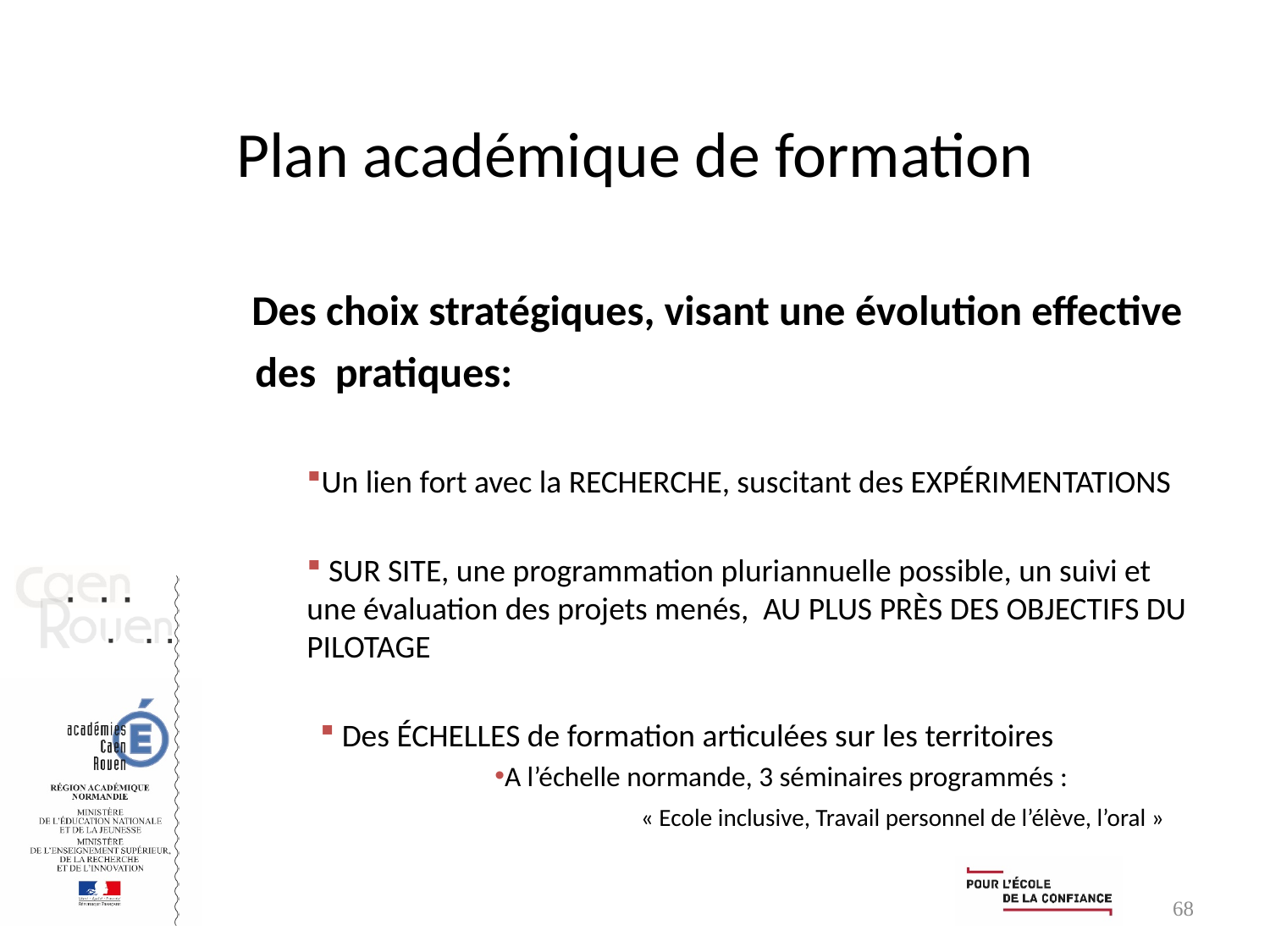

# Plan académique de formation
  Des choix stratégiques, visant une évolution effective des  pratiques:

Un lien fort avec la RECHERCHE, suscitant des EXPÉRIMENTATIONS

 SUR SITE, une programmation pluriannuelle possible, un suivi et une évaluation des projets menés,  AU PLUS PRÈS DES OBJECTIFS DU PILOTAGE

 Des ÉCHELLES de formation articulées sur les territoires
A l’échelle normande, 3 séminaires programmés :
                       « Ecole inclusive, Travail personnel de l’élève, l’oral »

68